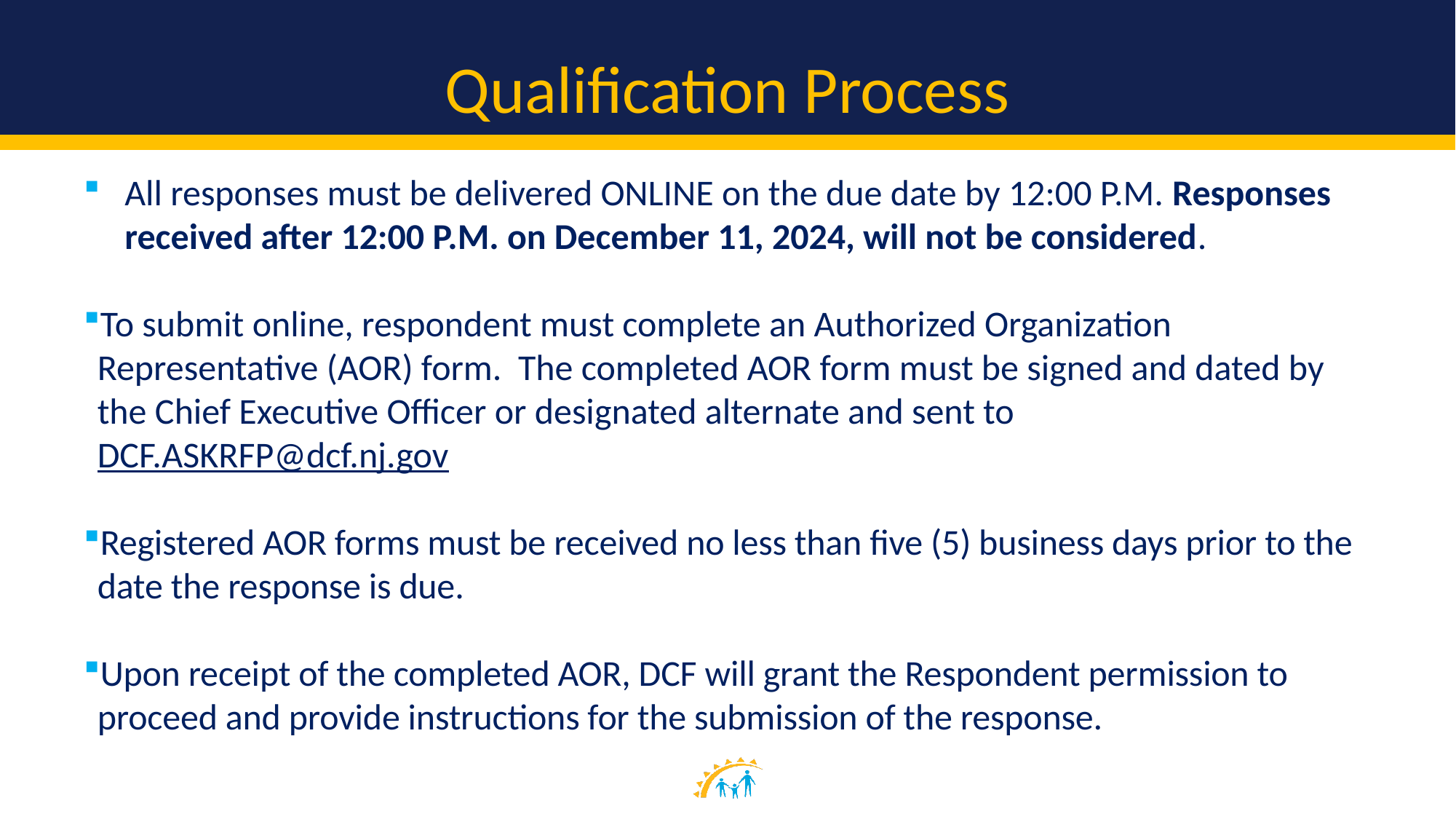

# Qualification Process
All responses must be delivered ONLINE on the due date by 12:00 P.M. Responses received after 12:00 P.M. on December 11, 2024, will not be considered.

To submit online, respondent must complete an Authorized Organization Representative (AOR) form.  The completed AOR form must be signed and dated by the Chief Executive Officer or designated alternate and sent to DCF.ASKRFP@dcf.nj.gov

Registered AOR forms must be received no less than five (5) business days prior to the date the response is due.

Upon receipt of the completed AOR, DCF will grant the Respondent permission to proceed and provide instructions for the submission of the response.